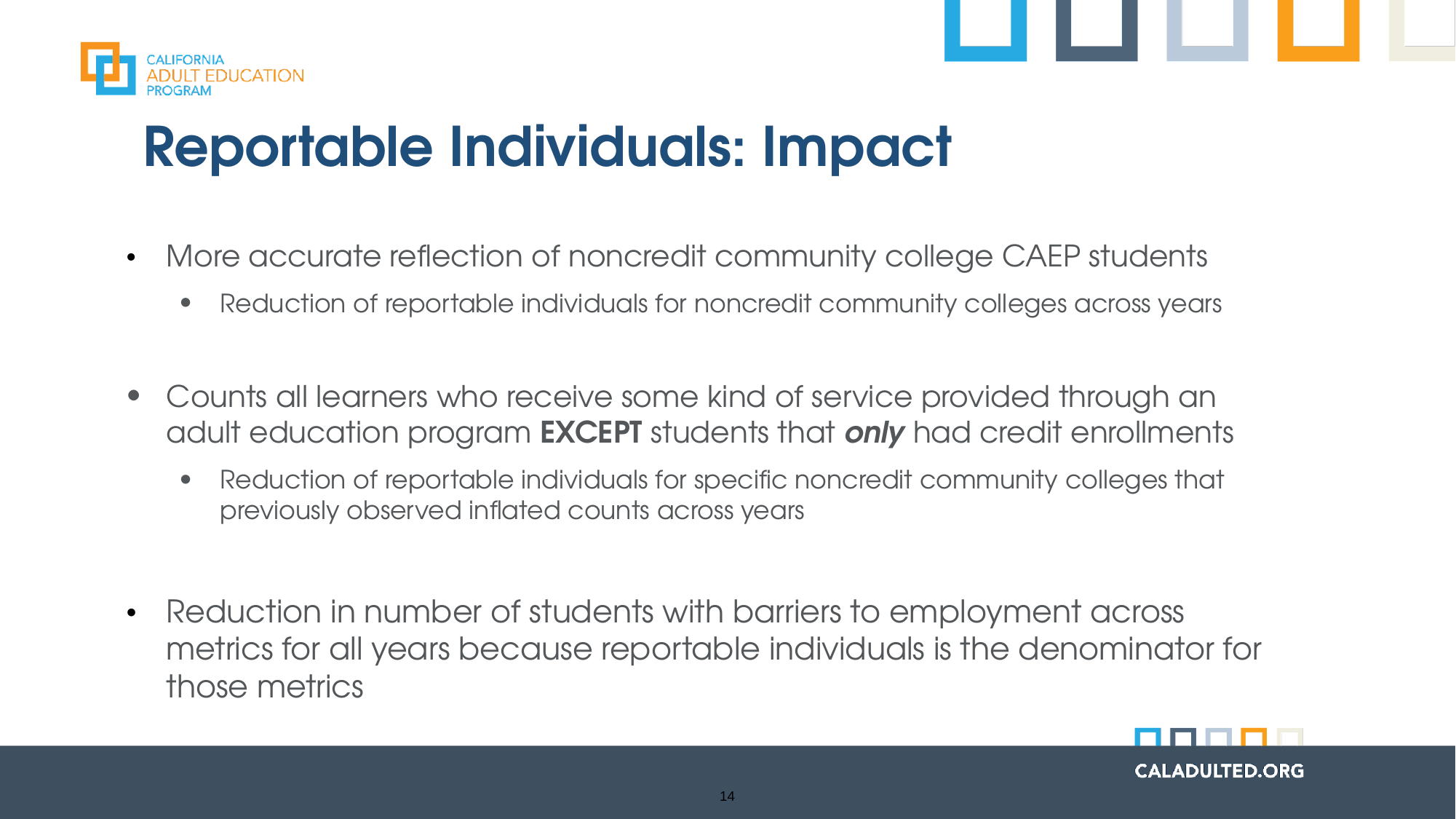

Reportable Individuals: Impact
More accurate reflection of noncredit community college CAEP students
Reduction of reportable individuals for noncredit community colleges across years

Counts all learners who receive some kind of service provided through an adult education program EXCEPT students that only had credit enrollments
Reduction of reportable individuals for specific noncredit community colleges that previously observed inflated counts across years

Reduction in number of students with barriers to employment across metrics for all years because reportable individuals is the denominator for those metrics
14